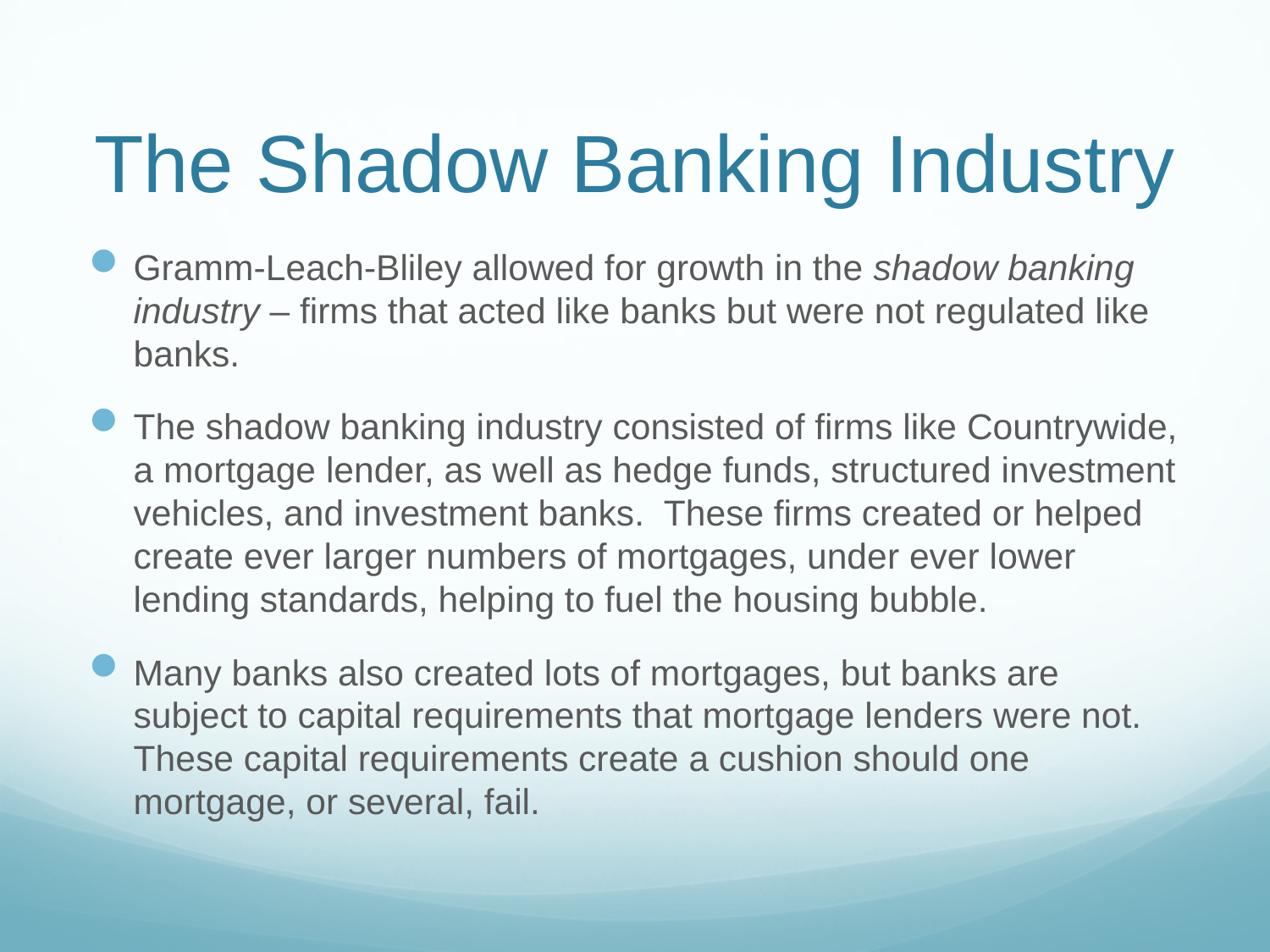

# The Shadow Banking Industry
Gramm-Leach-Bliley allowed for growth in the shadow banking industry – firms that acted like banks but were not regulated like banks.
The shadow banking industry consisted of firms like Countrywide, a mortgage lender, as well as hedge funds, structured investment vehicles, and investment banks.  These firms created or helped create ever larger numbers of mortgages, under ever lower lending standards, helping to fuel the housing bubble.
Many banks also created lots of mortgages, but banks are subject to capital requirements that mortgage lenders were not.  These capital requirements create a cushion should one mortgage, or several, fail.